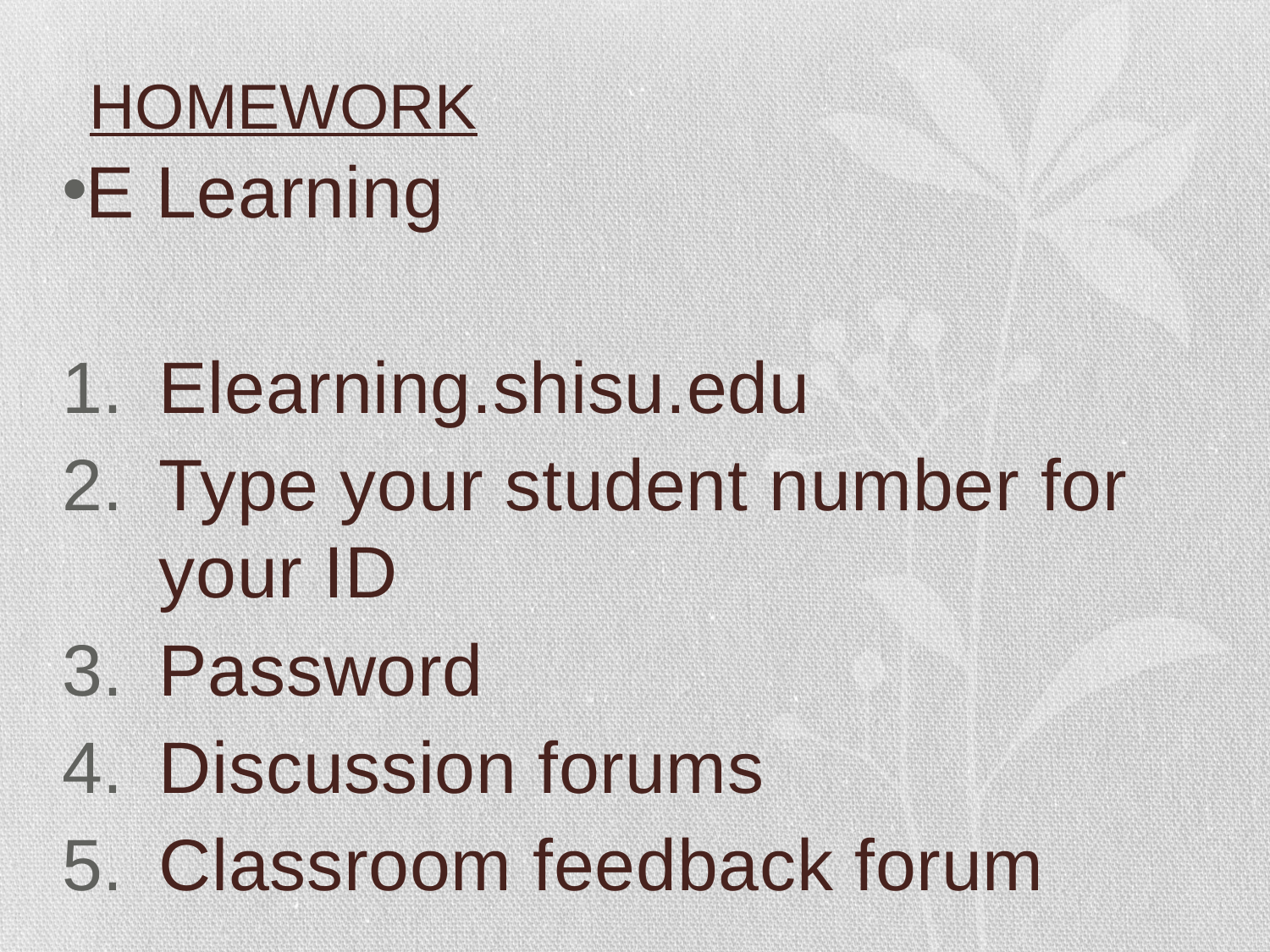

# HOMEWORK
E Learning

Elearning.shisu.edu
Type your student number for your ID
Password
Discussion forums
Classroom feedback forum